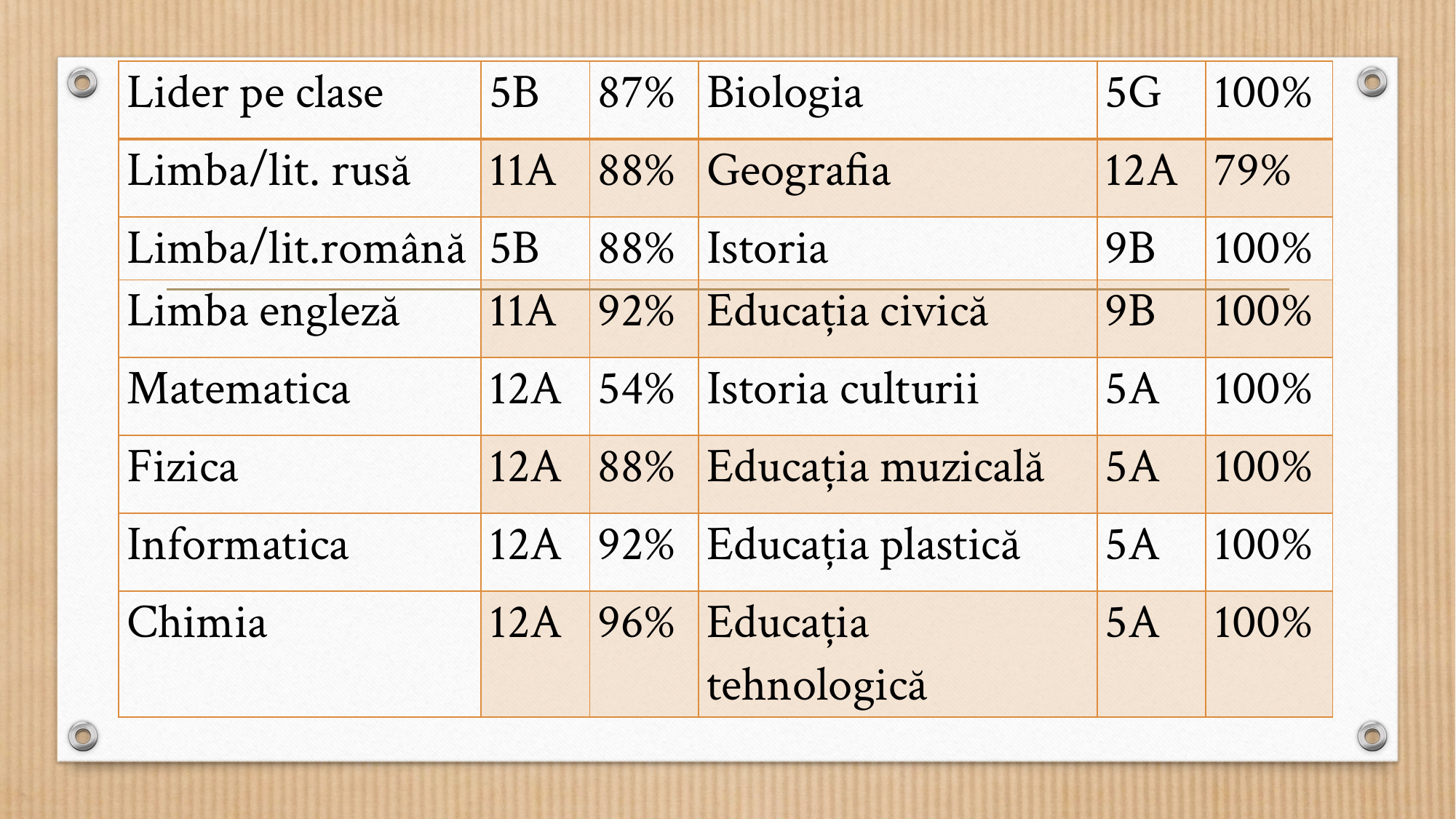

| Lider pe clase | 5B | 87% | Biologia | 5G | 100% |
| --- | --- | --- | --- | --- | --- |
| Limba/lit. rusă | 11A | 88% | Geografia | 12A | 79% |
| Limba/lit.română | 5B | 88% | Istoria | 9B | 100% |
| Limba engleză | 11A | 92% | Educația civică | 9B | 100% |
| Matematica | 12A | 54% | Istoria culturii | 5A | 100% |
| Fizica | 12A | 88% | Educația muzicală | 5A | 100% |
| Informatica | 12A | 92% | Educația plastică | 5A | 100% |
| Chimia | 12A | 96% | Educația tehnologică | 5A | 100% |